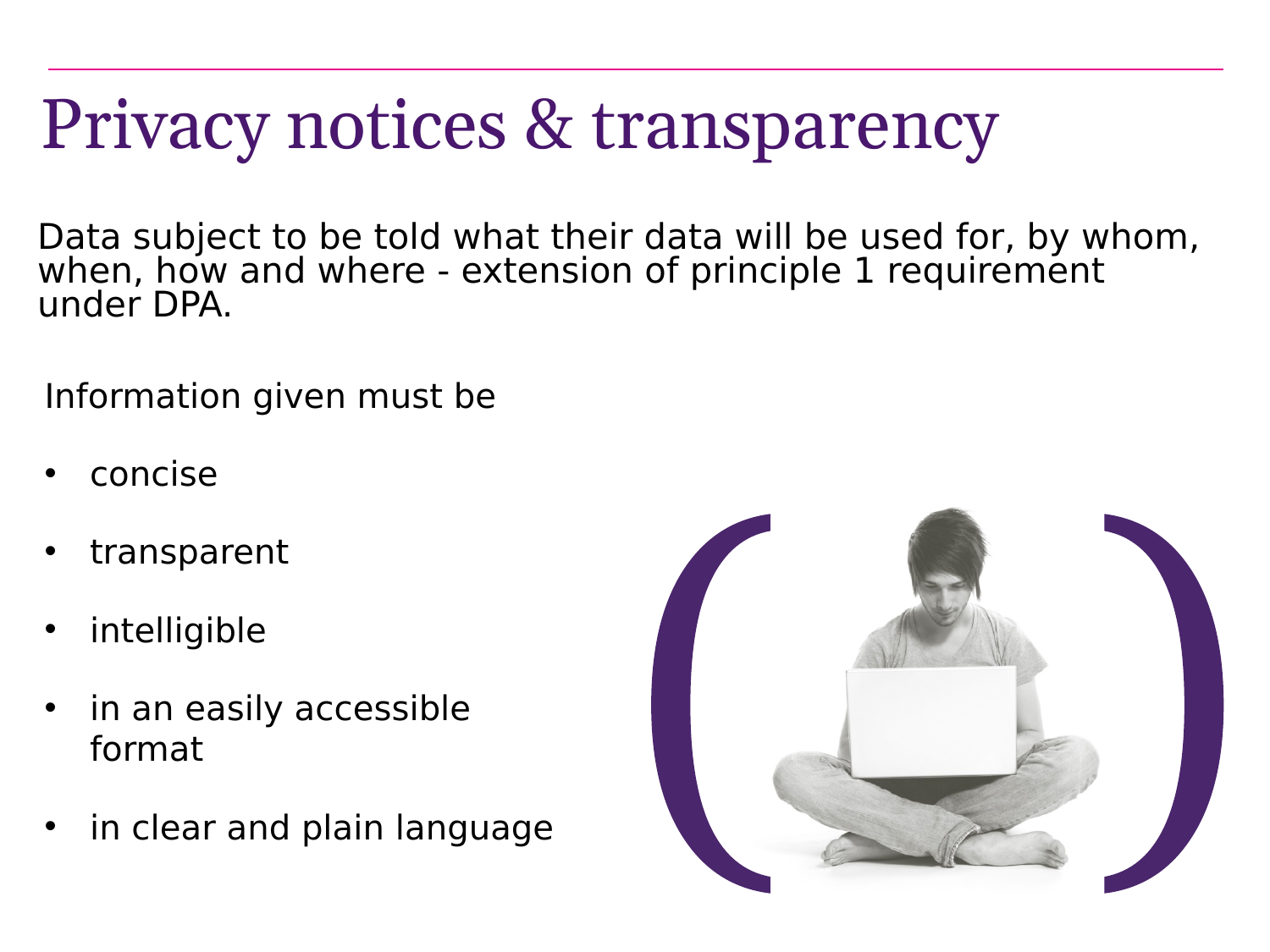

# Privacy notices & transparency
Data subject to be told what their data will be used for, by whom, when, how and where - extension of principle 1 requirement under DPA.

Information given must be
concise
transparent
intelligible
in an easily accessible format
in clear and plain language